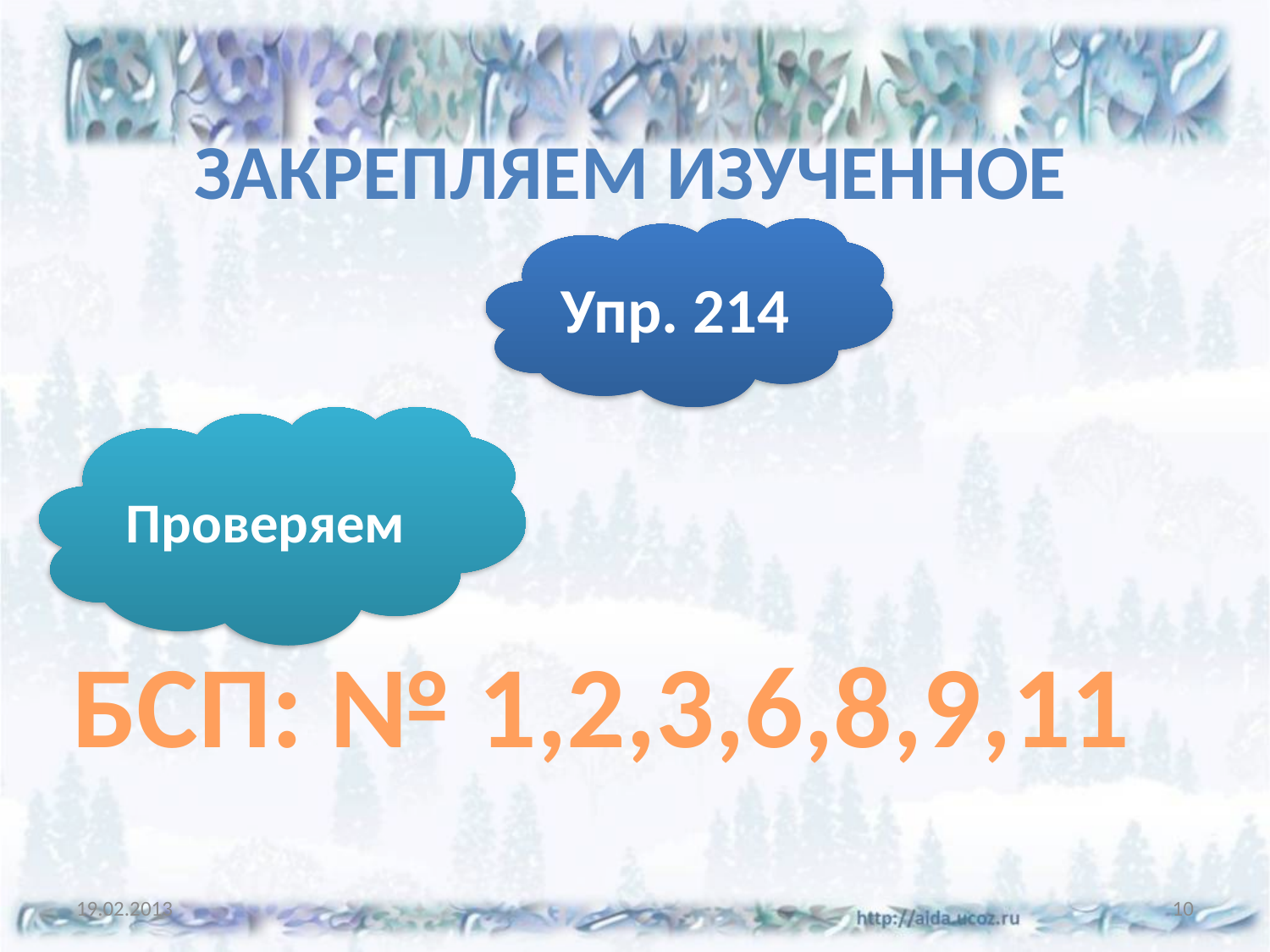

# Закрепляем изученное
Упр. 214
Проверяем
БСП: № 1,2,3,6,8,9,11
19.02.2013
10